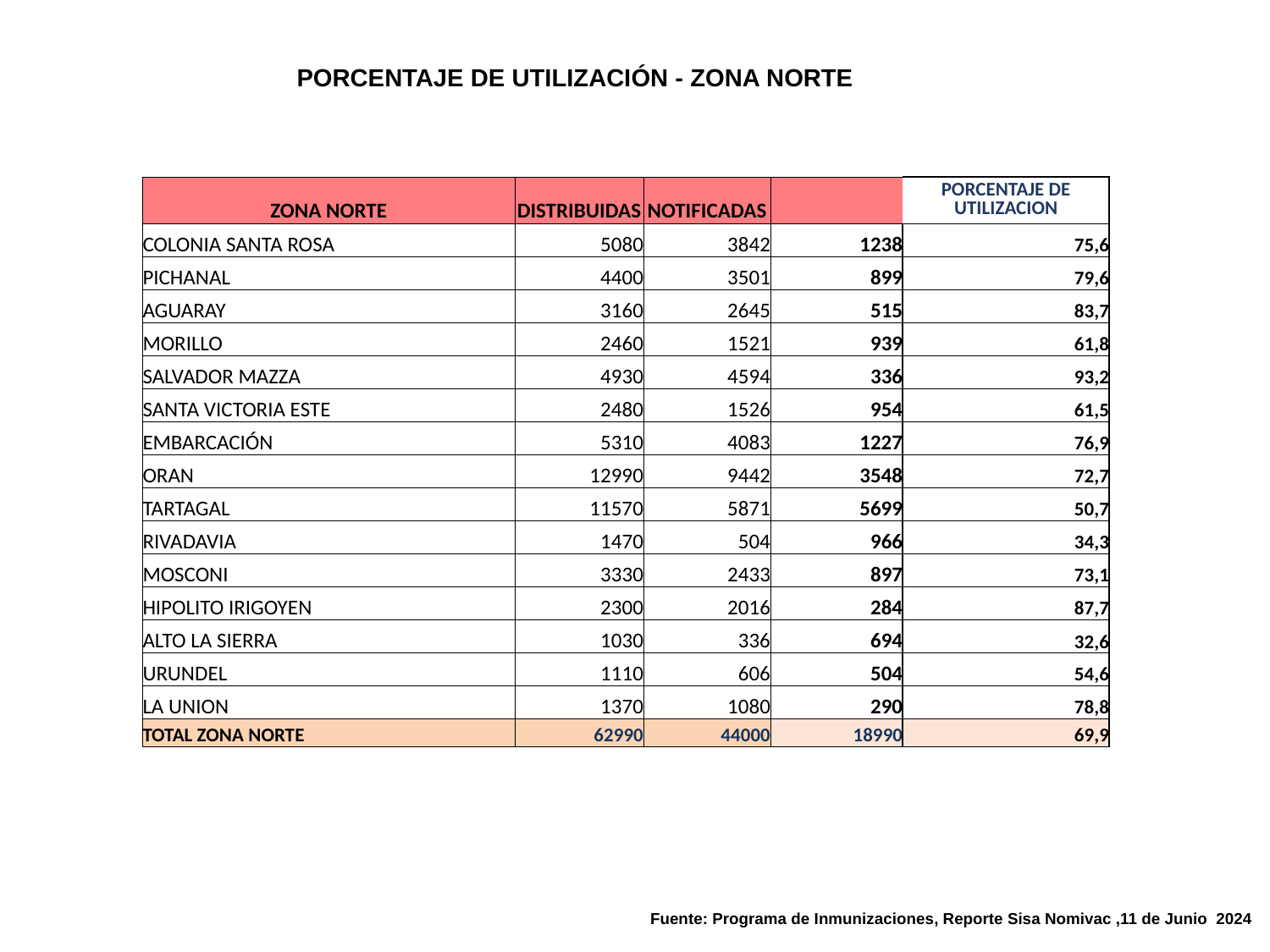

PORCENTAJE DE UTILIZACIÓN - ZONA NORTE
| ZONA NORTE | DISTRIBUIDAS | NOTIFICADAS |  | PORCENTAJE DE UTILIZACION |
| --- | --- | --- | --- | --- |
| COLONIA SANTA ROSA | 5080 | 3842 | 1238 | 75,6 |
| PICHANAL | 4400 | 3501 | 899 | 79,6 |
| AGUARAY | 3160 | 2645 | 515 | 83,7 |
| MORILLO | 2460 | 1521 | 939 | 61,8 |
| SALVADOR MAZZA | 4930 | 4594 | 336 | 93,2 |
| SANTA VICTORIA ESTE | 2480 | 1526 | 954 | 61,5 |
| EMBARCACIÓN | 5310 | 4083 | 1227 | 76,9 |
| ORAN | 12990 | 9442 | 3548 | 72,7 |
| TARTAGAL | 11570 | 5871 | 5699 | 50,7 |
| RIVADAVIA | 1470 | 504 | 966 | 34,3 |
| MOSCONI | 3330 | 2433 | 897 | 73,1 |
| HIPOLITO IRIGOYEN | 2300 | 2016 | 284 | 87,7 |
| ALTO LA SIERRA | 1030 | 336 | 694 | 32,6 |
| URUNDEL | 1110 | 606 | 504 | 54,6 |
| LA UNION | 1370 | 1080 | 290 | 78,8 |
| TOTAL ZONA NORTE | 62990 | 44000 | 18990 | 69,9 |
Fuente: Programa de Inmunizaciones, Reporte Sisa Nomivac ,11 de Junio  2024